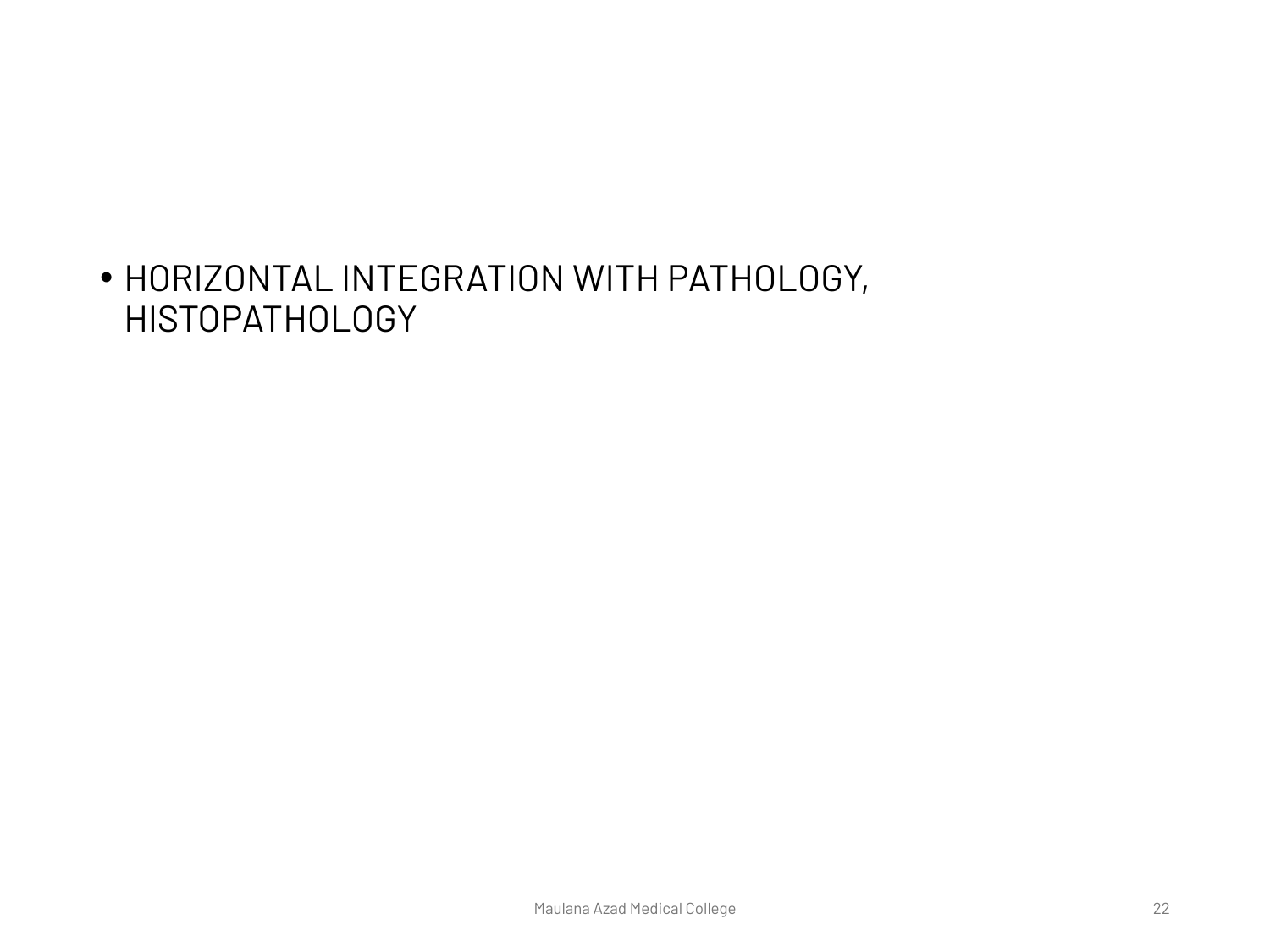

#
HORIZONTAL INTEGRATION WITH PATHOLOGY, HISTOPATHOLOGY
Maulana Azad Medical College
22